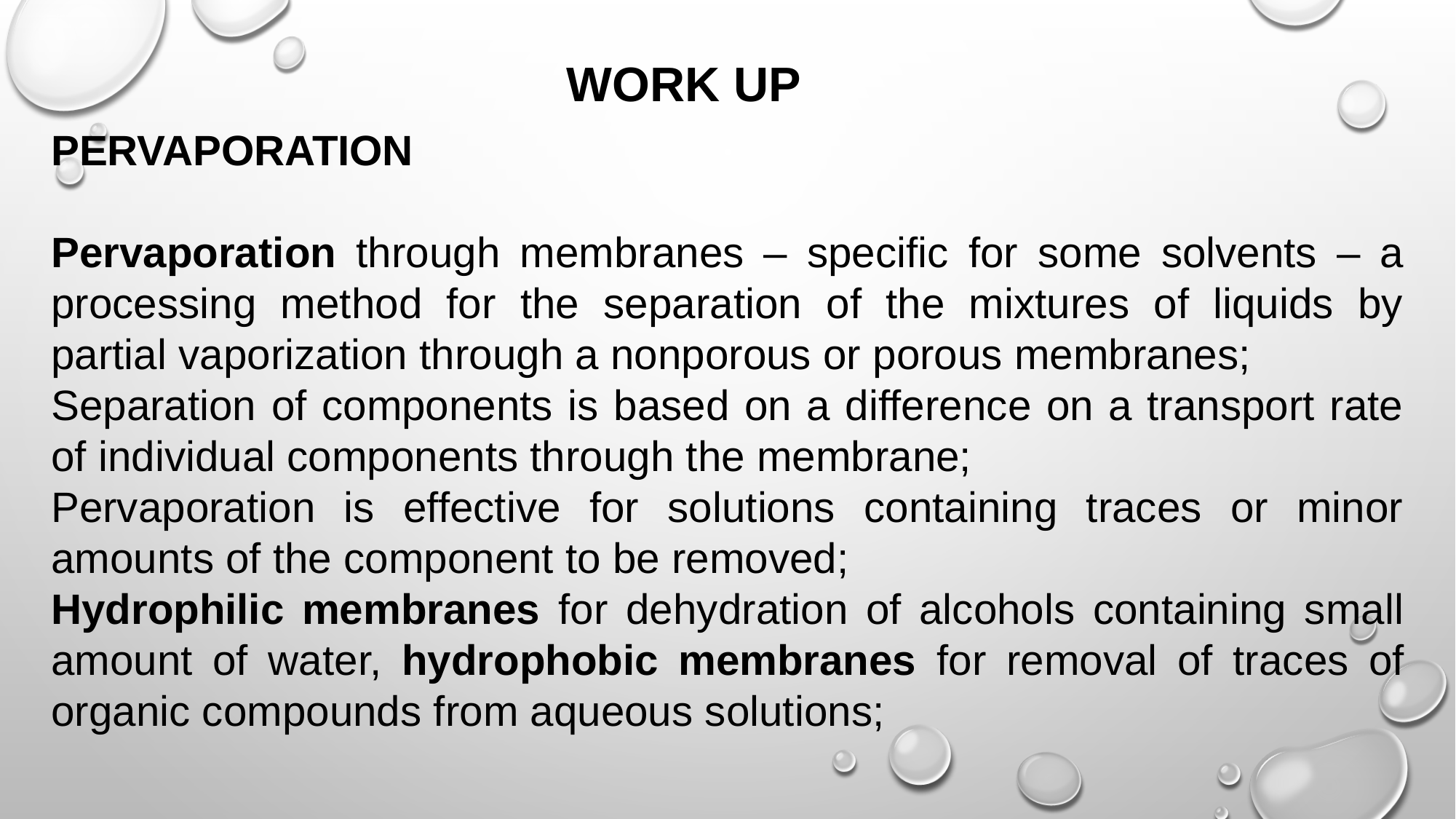

WORK UP
PERVAPORATION

Pervaporation through membranes – specific for some solvents – a processing method for the separation of the mixtures of liquids by partial vaporization through a nonporous or porous membranes;
Separation of components is based on a difference on a transport rate of individual components through the membrane;
Pervaporation is effective for solutions containing traces or minor amounts of the component to be removed;
Hydrophilic membranes for dehydration of alcohols containing small amount of water, hydrophobic membranes for removal of traces of organic compounds from aqueous solutions;